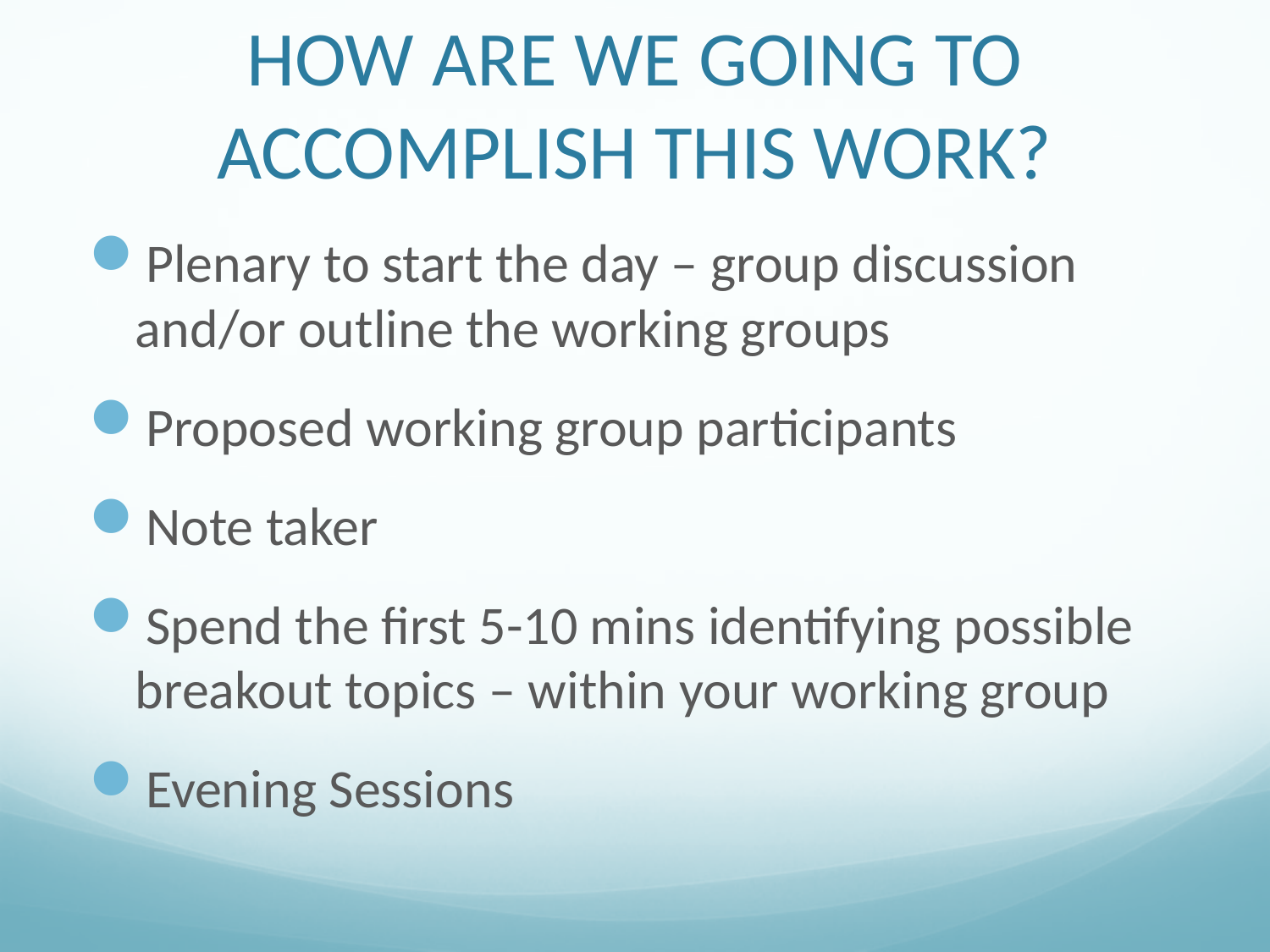

# How are we going to Accomplish this Work?
Plenary to start the day – group discussion and/or outline the working groups
Proposed working group participants
Note taker
Spend the first 5-10 mins identifying possible breakout topics – within your working group
Evening Sessions